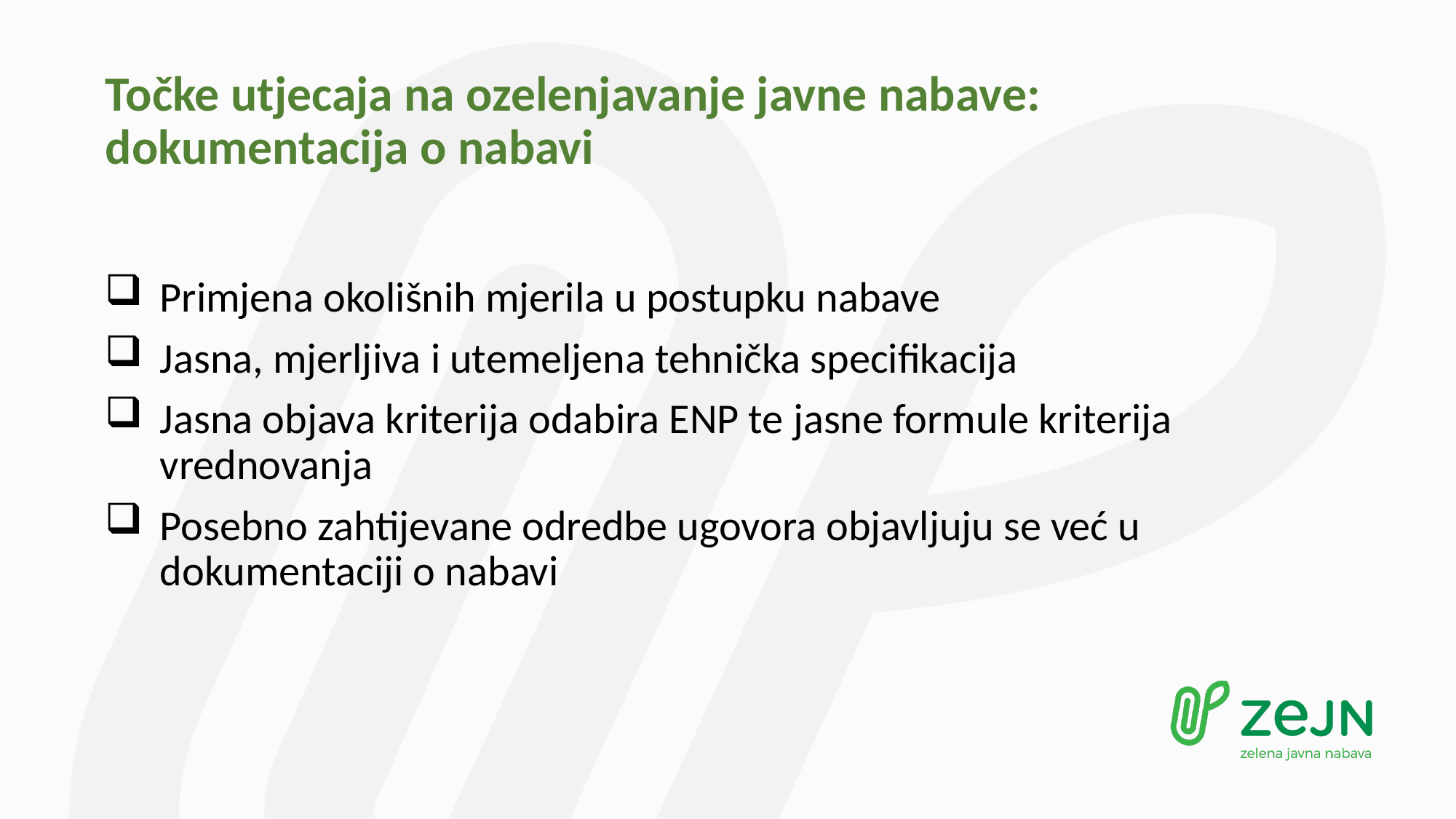

# Točke utjecaja na ozelenjavanje javne nabave: dokumentacija o nabavi

Primjena okolišnih mjerila u postupku nabave
Jasna, mjerljiva i utemeljena tehnička specifikacija
Jasna objava kriterija odabira ENP te jasne formule kriterija vrednovanja
Posebno zahtijevane odredbe ugovora objavljuju se već u dokumentaciji o nabavi